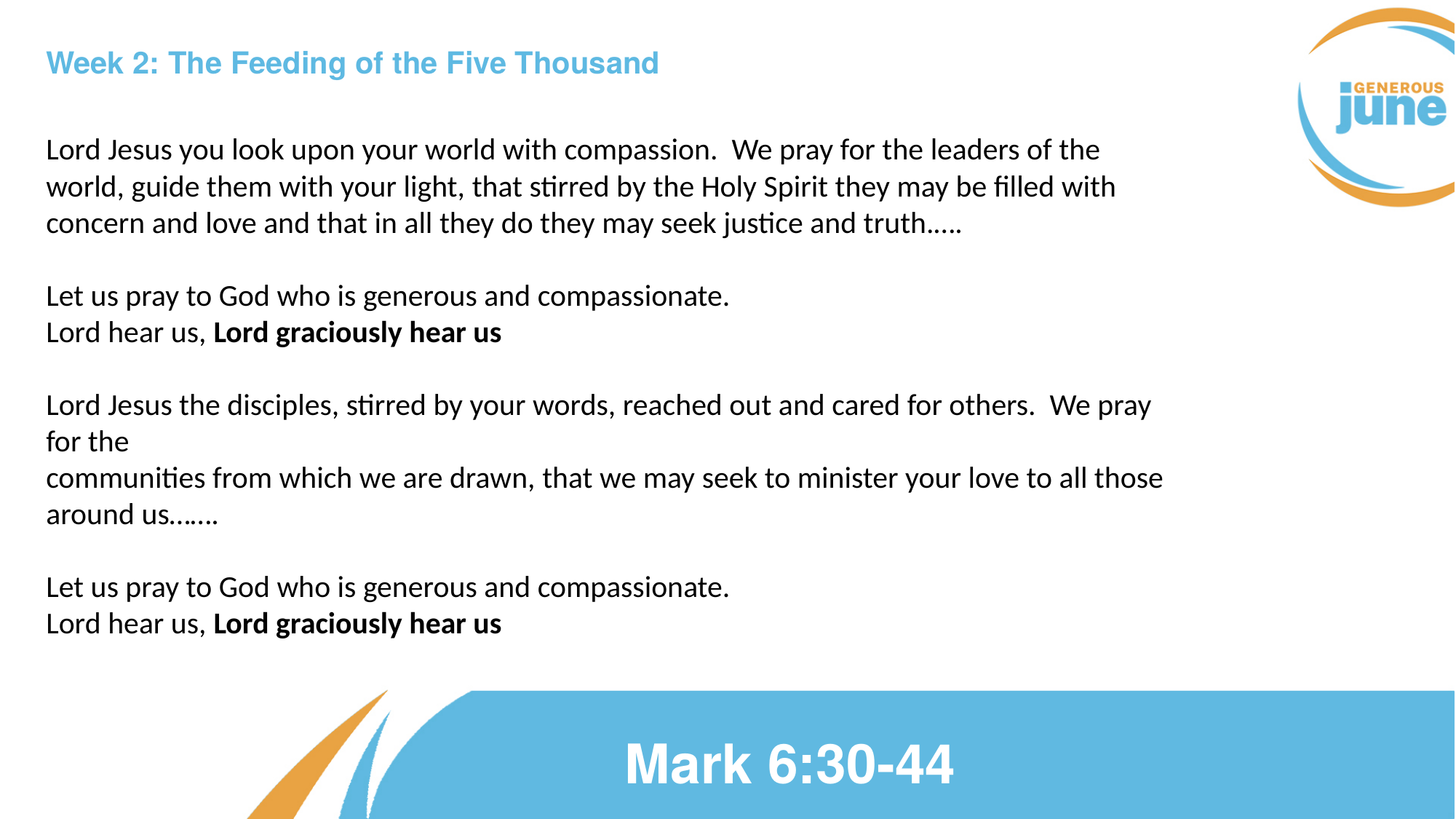

Week 2: The Feeding of the Five Thousand
Lord Jesus you look upon your world with compassion.  We pray for the leaders of the world, guide them with your light, that stirred by the Holy Spirit they may be filled with concern and love and that in all they do they may seek justice and truth.….

Let us pray to God who is generous and compassionate.
Lord hear us, Lord graciously hear us

Lord Jesus the disciples, stirred by your words, reached out and cared for others.  We pray for the
communities from which we are drawn, that we may seek to minister your love to all those around us…….

Let us pray to God who is generous and compassionate.
Lord hear us, Lord graciously hear us

Mark 6:30-44